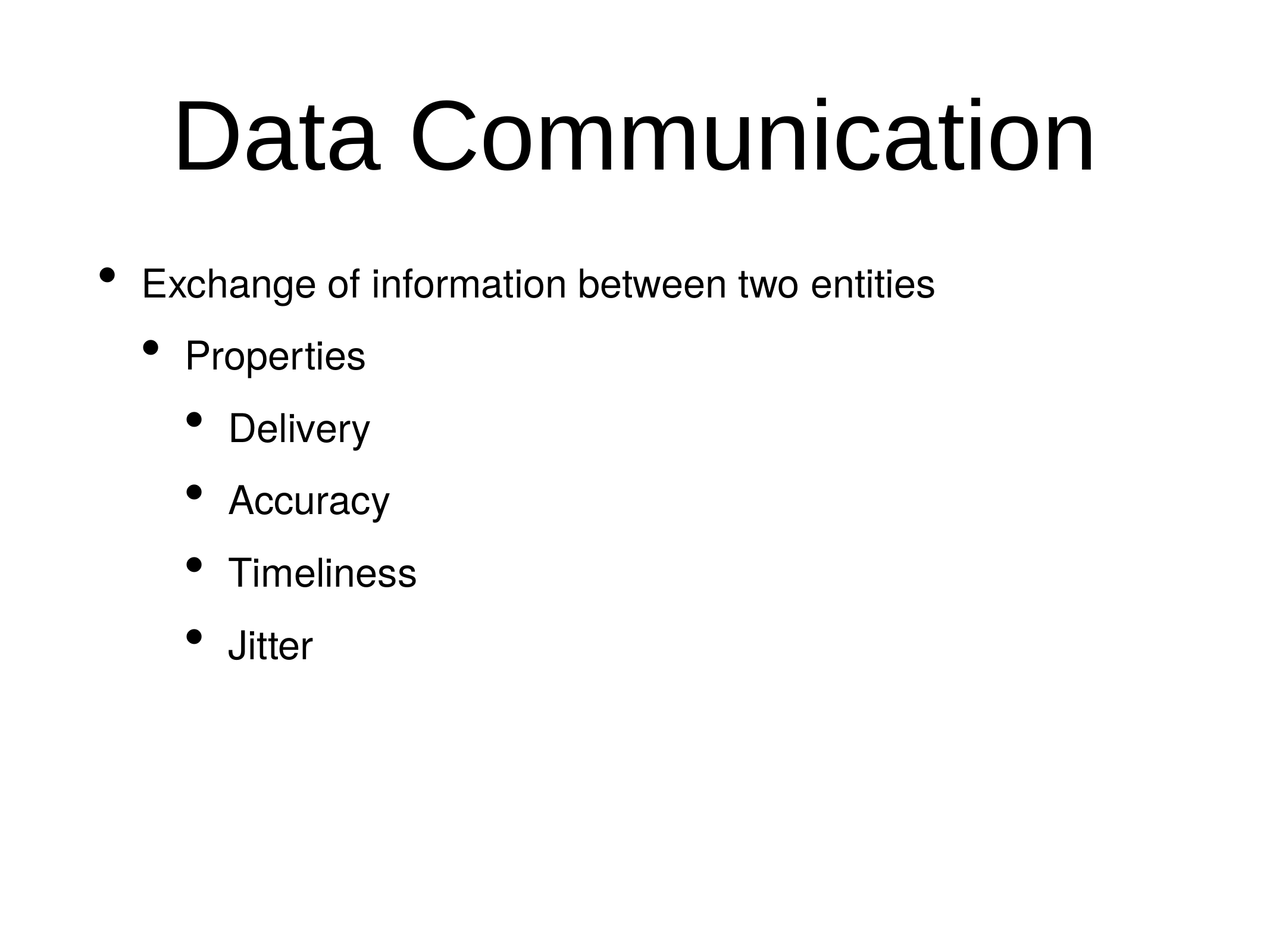

# Data Communication
Exchange of information between two entities
Properties
Delivery
Accuracy
Timeliness
Jitter